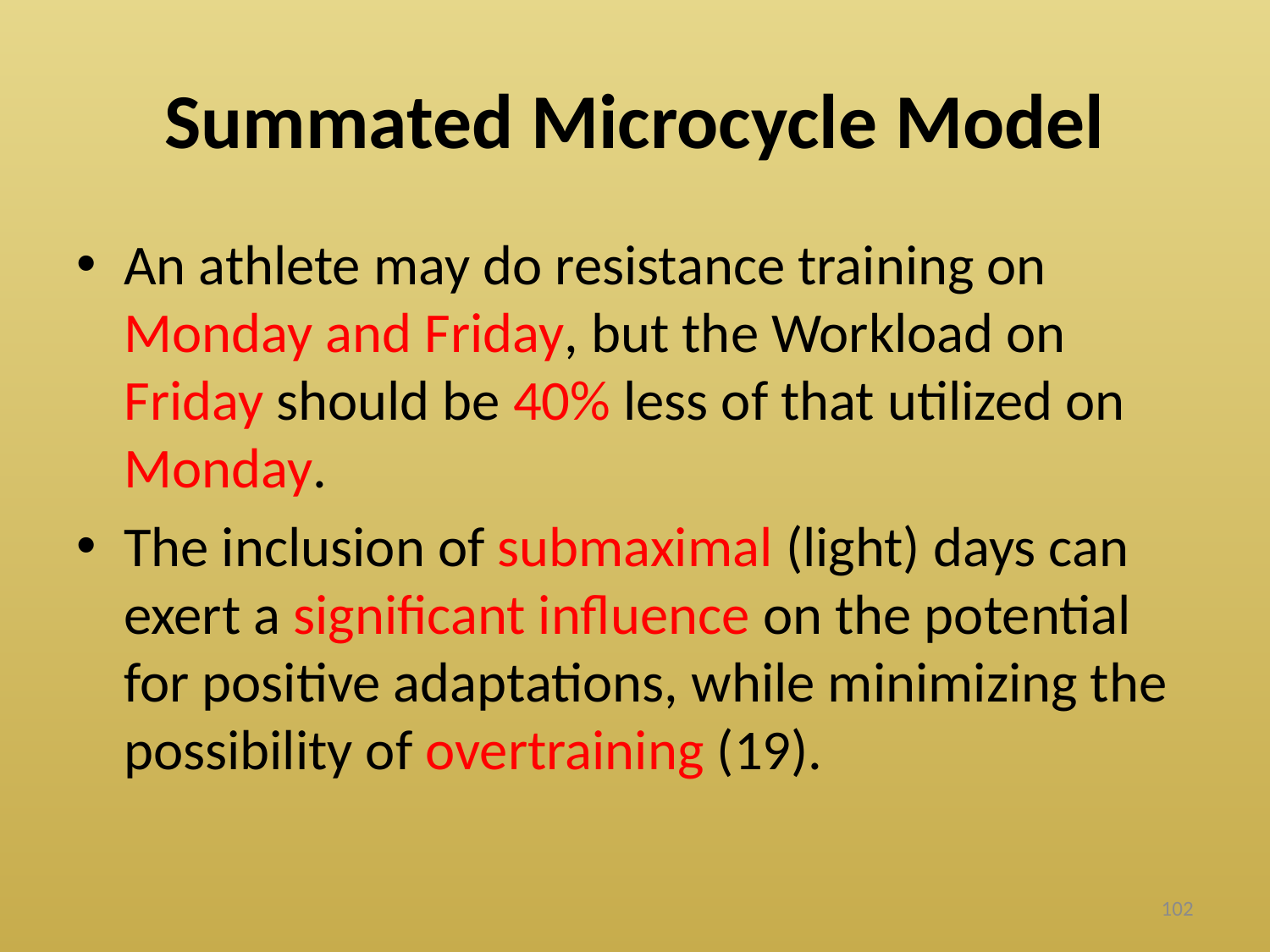

# Summated Microcycle Model
An athlete may do resistance training on Monday and Friday, but the Workload on Friday should be 40% less of that utilized on Monday.
The inclusion of submaximal (light) days can exert a significant influence on the potential for positive adaptations, while minimizing the possibility of overtraining (19).
102